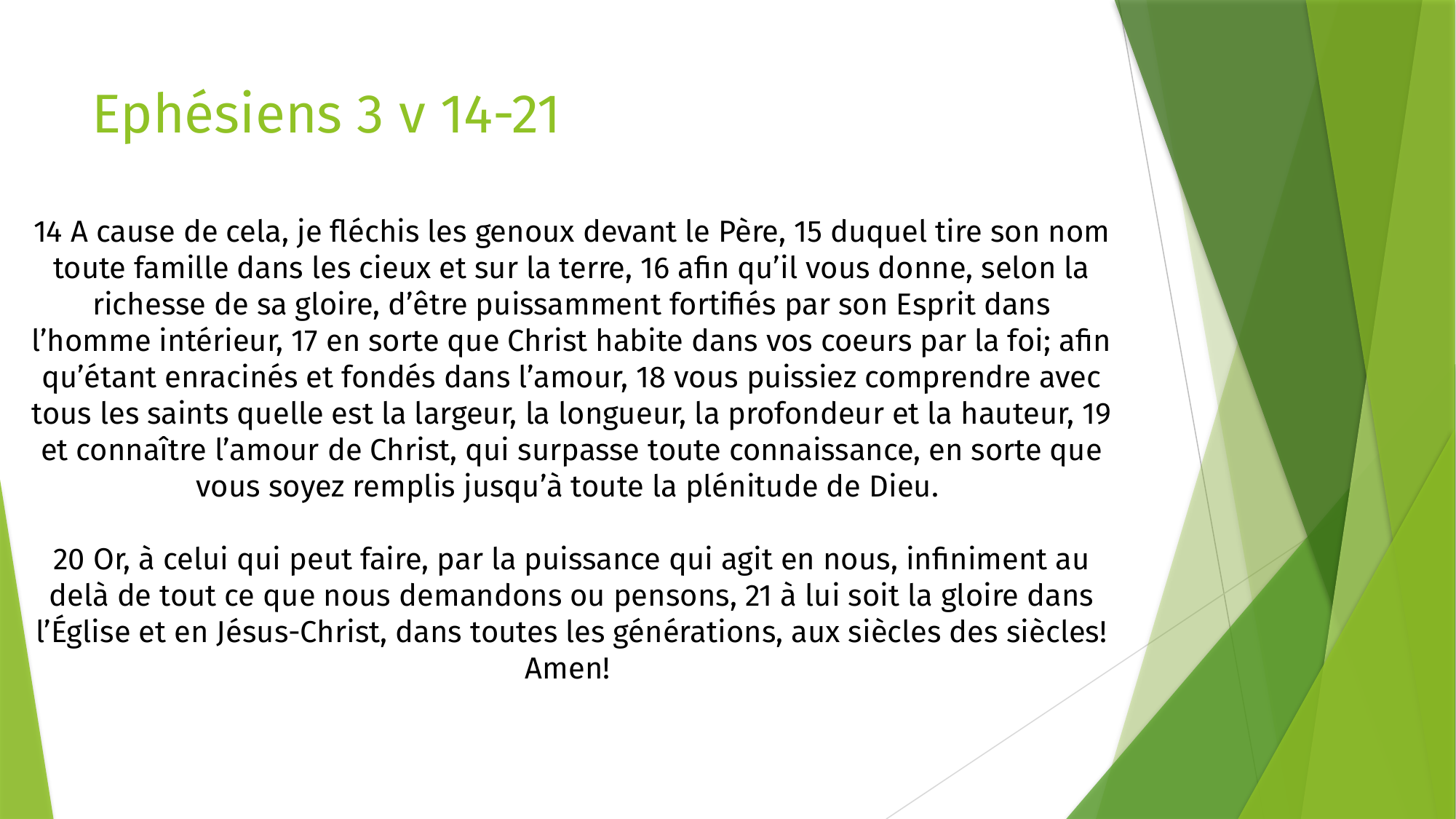

# Ephésiens 3 v 14-21
14 A cause de cela, je fléchis les genoux devant le Père, 15 duquel tire son nom toute famille dans les cieux et sur la terre, 16 afin qu’il vous donne, selon la richesse de sa gloire, d’être puissamment fortifiés par son Esprit dans l’homme intérieur, 17 en sorte que Christ habite dans vos coeurs par la foi; afin qu’étant enracinés et fondés dans l’amour, 18 vous puissiez comprendre avec tous les saints quelle est la largeur, la longueur, la profondeur et la hauteur, 19 et connaître l’amour de Christ, qui surpasse toute connaissance, en sorte que vous soyez remplis jusqu’à toute la plénitude de Dieu.

20 Or, à celui qui peut faire, par la puissance qui agit en nous, infiniment au delà de tout ce que nous demandons ou pensons, 21 à lui soit la gloire dans l’Église et en Jésus-Christ, dans toutes les générations, aux siècles des siècles! Amen!